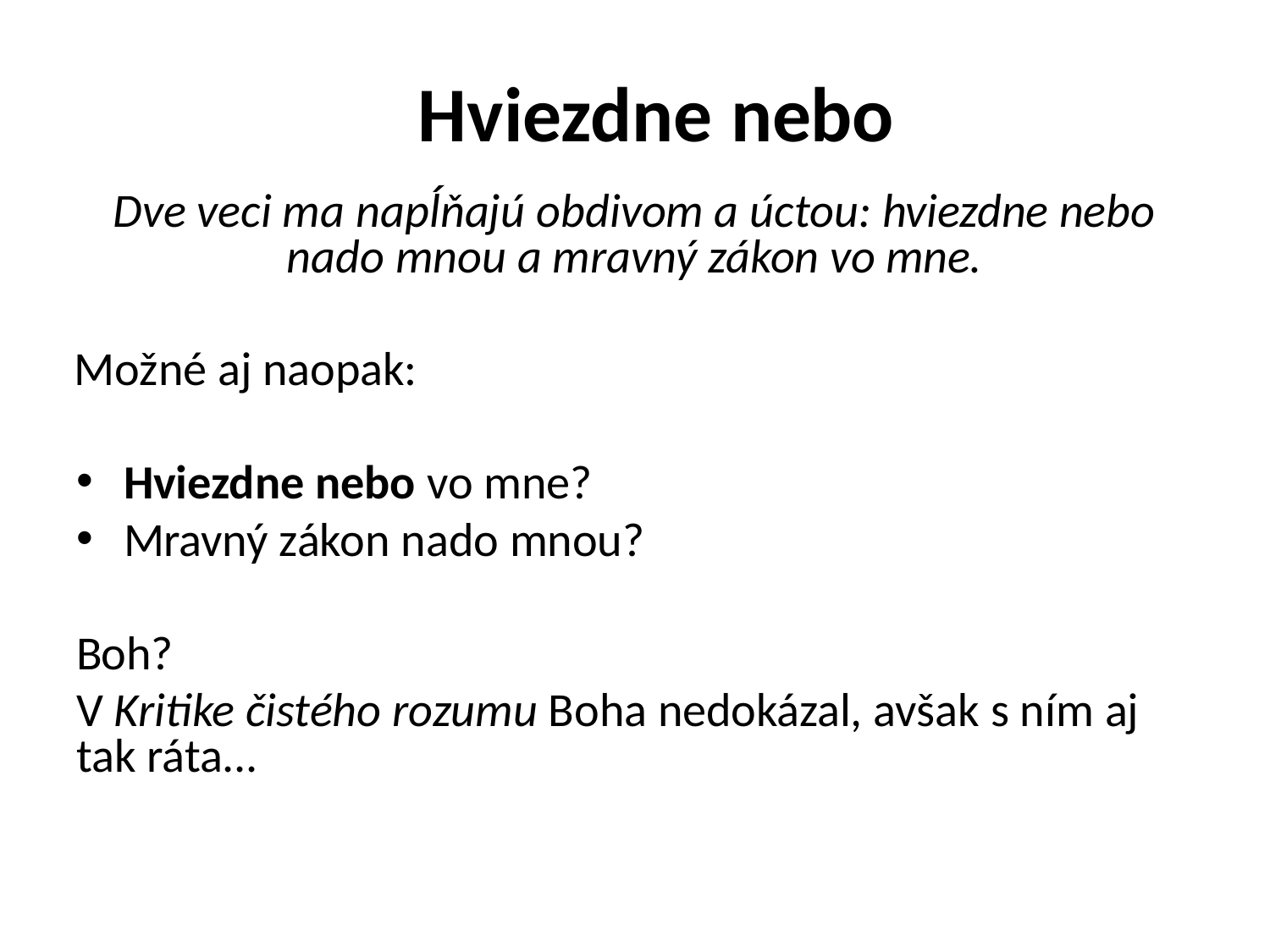

# Hviezdne nebo
Dve veci ma napĺňajú obdivom a úctou: hviezdne nebo nado mnou a mravný zákon vo mne.

Možné aj naopak:

Hviezdne nebo vo mne?
Mravný zákon nado mnou?

Boh?
V Kritike čistého rozumu Boha nedokázal, avšak s ním aj tak ráta...